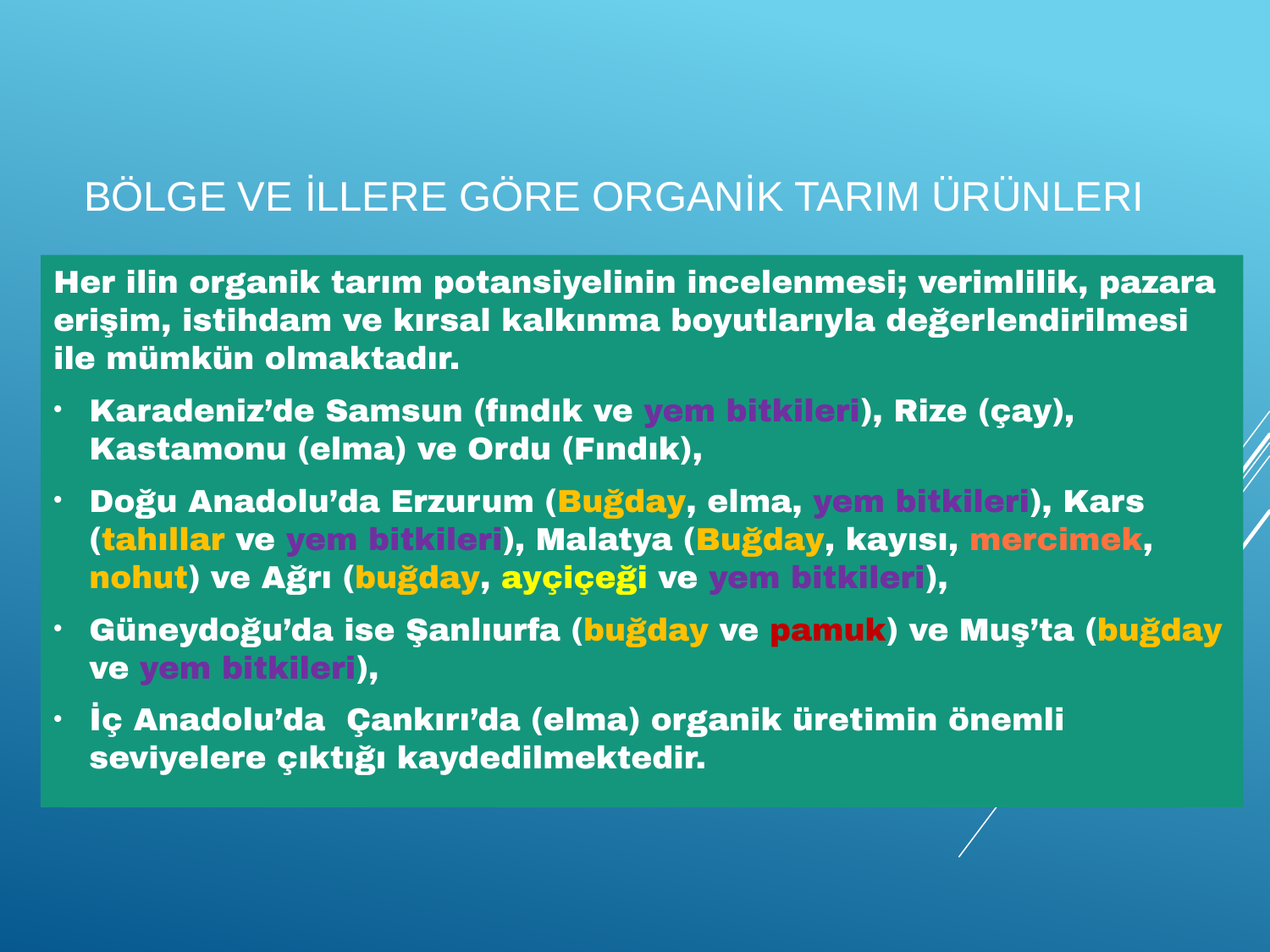

# Bölge ve İllere göre organİk tarım ürünleri
Her ilin organik tarım potansiyelinin incelenmesi; verimlilik, pazara erişim, istihdam ve kırsal kalkınma boyutlarıyla değerlendirilmesi ile mümkün olmaktadır.
Karadeniz’de Samsun (fındık ve yem bitkileri), Rize (çay), Kastamonu (elma) ve Ordu (Fındık),
Doğu Anadolu’da Erzurum (Buğday, elma, yem bitkileri), Kars (tahıllar ve yem bitkileri), Malatya (Buğday, kayısı, mercimek, nohut) ve Ağrı (buğday, ayçiçeği ve yem bitkileri),
Güneydoğu’da ise Şanlıurfa (buğday ve pamuk) ve Muş’ta (buğday ve yem bitkileri),
İç Anadolu’da  Çankırı’da (elma) organik üretimin önemli seviyelere çıktığı kaydedilmektedir.